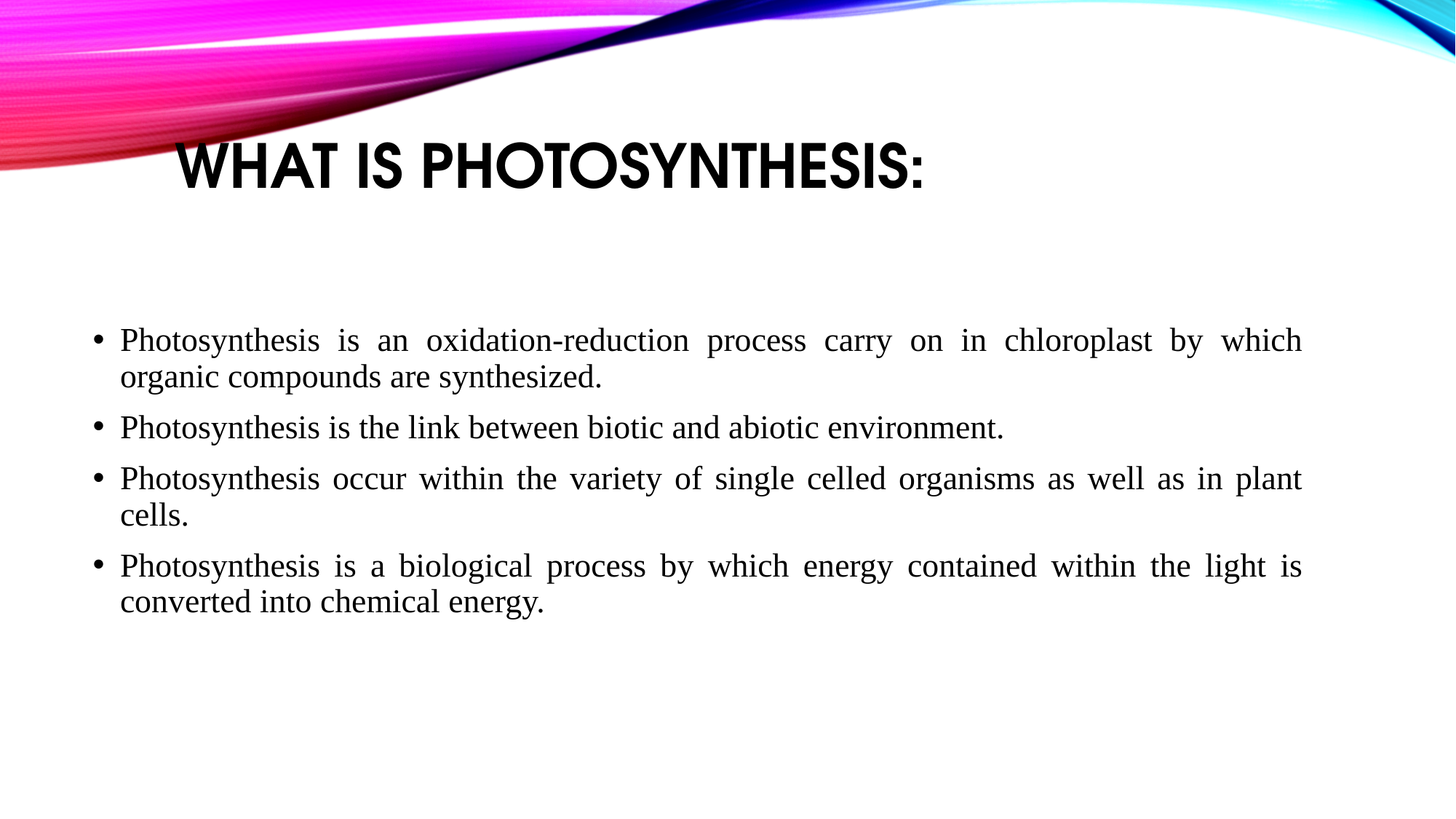

# What is photosynthesis:

Photosynthesis is an oxidation-reduction process carry on in chloroplast by which organic compounds are synthesized.
Photosynthesis is the link between biotic and abiotic environment.
Photosynthesis occur within the variety of single celled organisms as well as in plant cells.
Photosynthesis is a biological process by which energy contained within the light is converted into chemical energy.